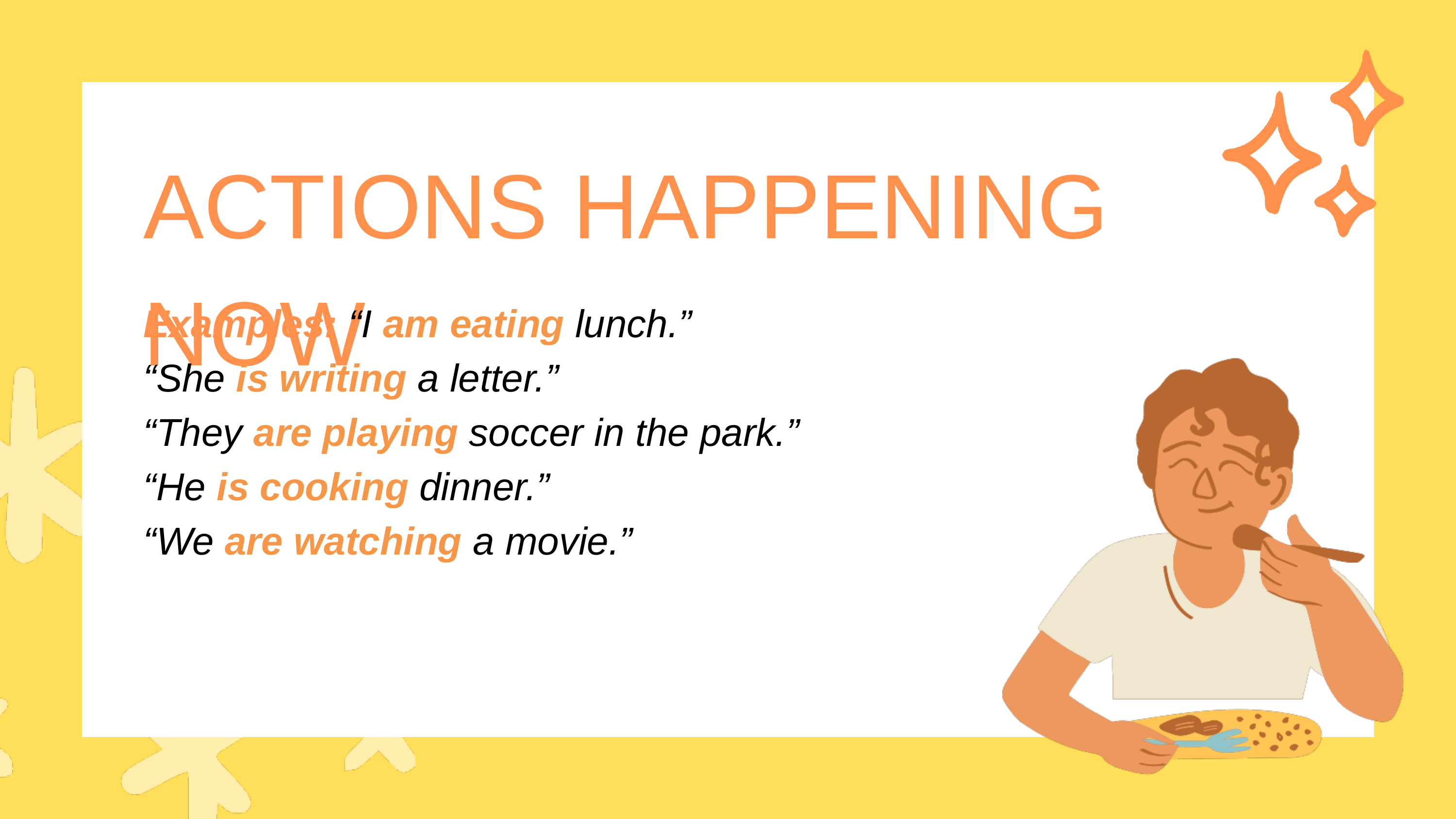

ACTIONS HAPPENING NOW
Examples: “I am eating lunch.”
“She is writing a letter.”
“They are playing soccer in the park.”
“He is cooking dinner.”
“We are watching a movie.”